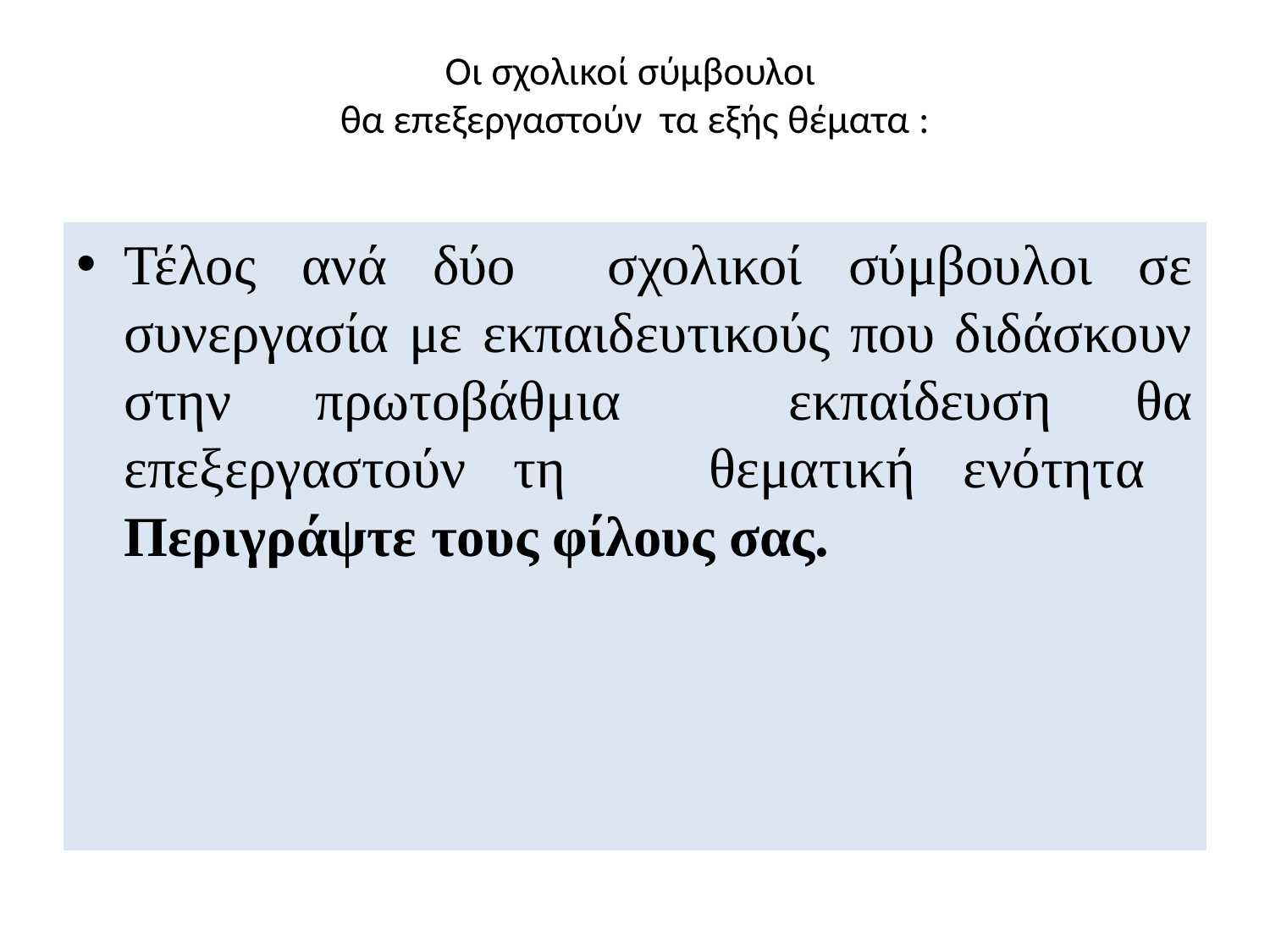

# Οι σχολικοί σύμβουλοι θα επεξεργαστούν  τα εξής θέματα :
Τέλος ανά δύο  σχολικοί σύμβουλοι σε συνεργασία με εκπαιδευτικούς που διδάσκουν στην πρωτοβάθμια  εκπαίδευση θα επεξεργαστούν τη   θεματική ενότητα  Περιγράψτε τους φίλους σας.